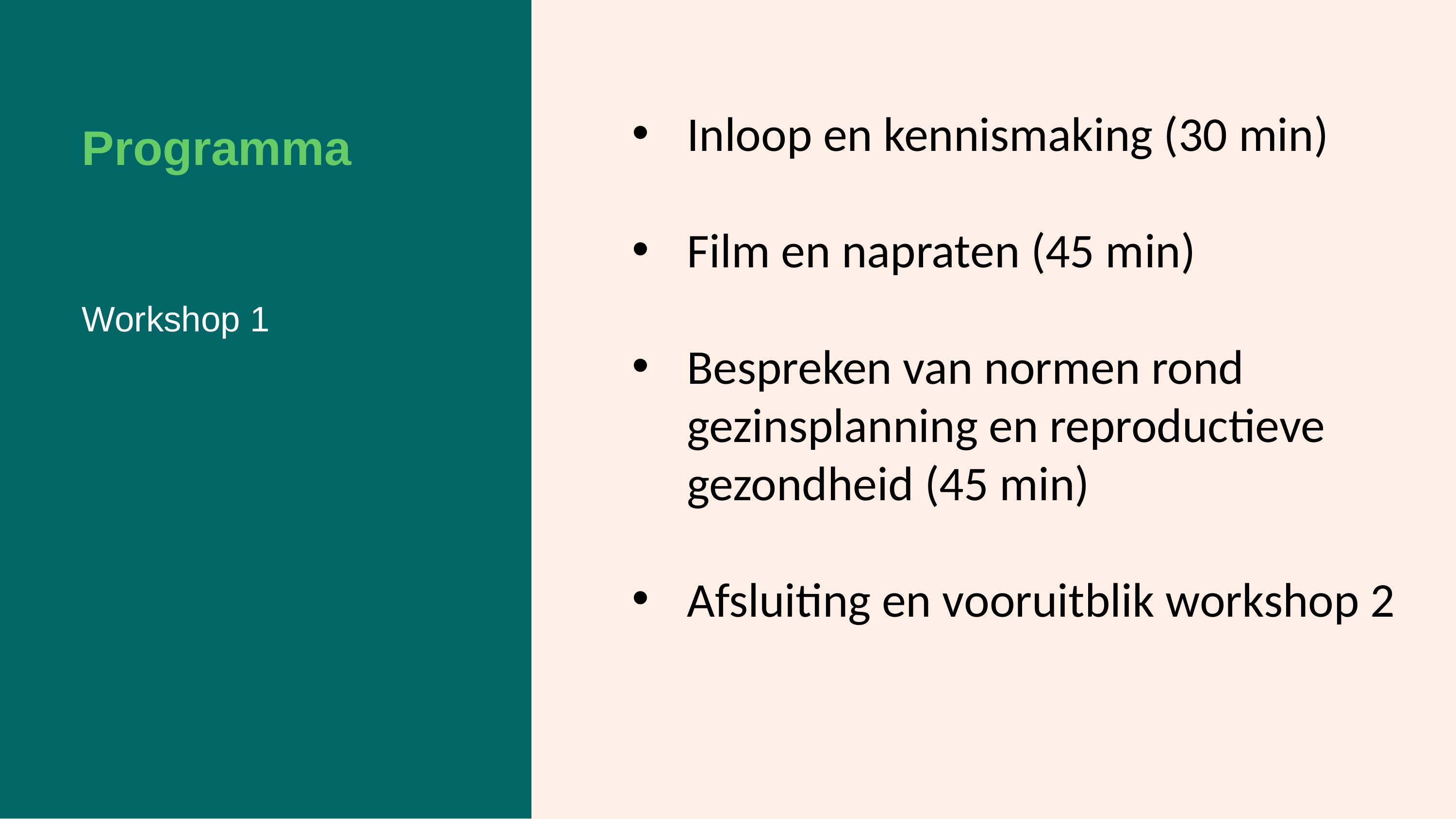

Programma
Workshop 1
Inloop en kennismaking (30 min)

Film en napraten (45 min)

Bespreken van normen rond gezinsplanning en reproductieve gezondheid (45 min)

Afsluiting en vooruitblik workshop 2